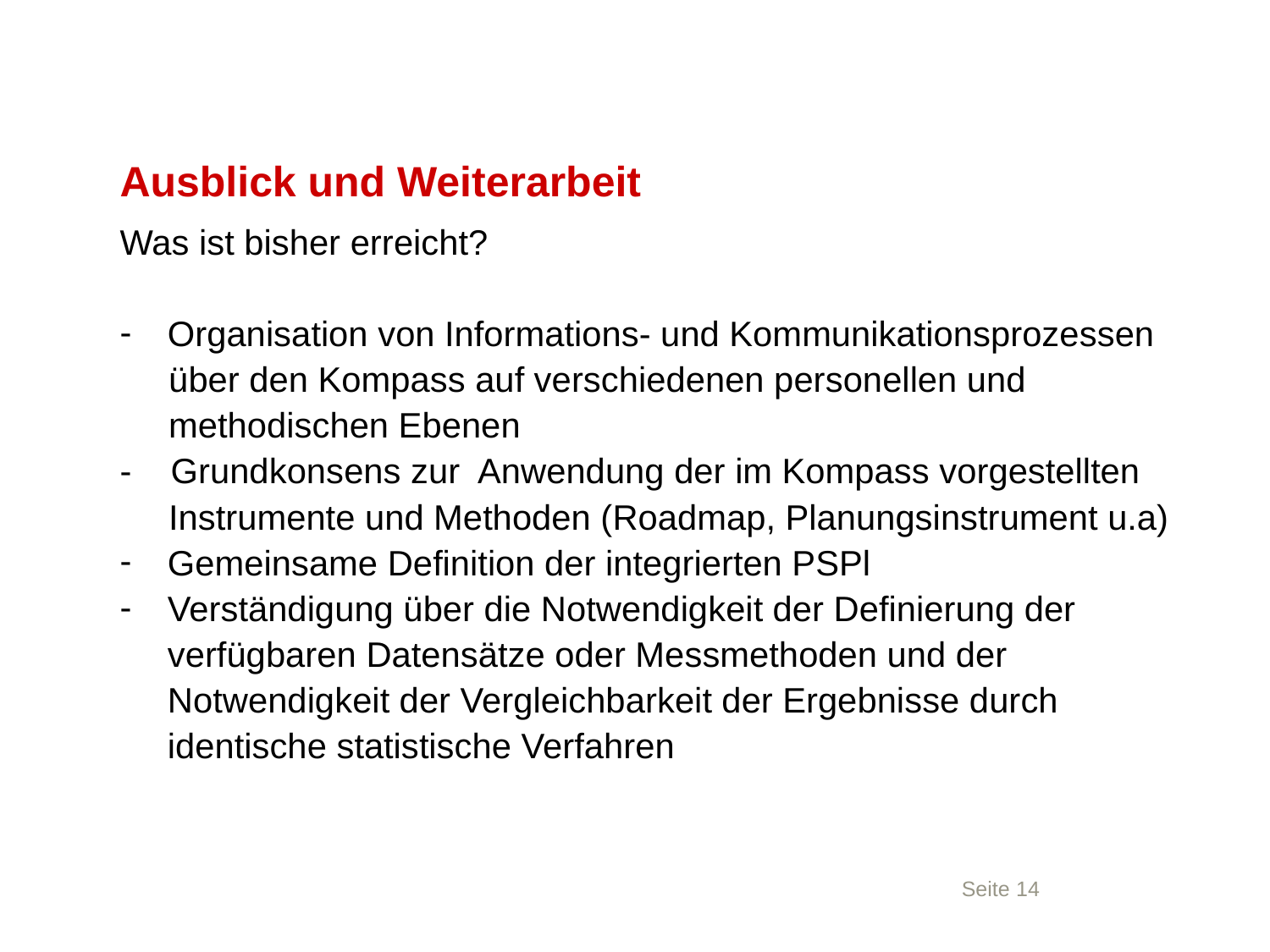

# Ausblick und Weiterarbeit
Was ist bisher erreicht?

Organisation von Informations- und Kommunikationsprozessen
     über den Kompass auf verschiedenen personellen und
     methodischen Ebenen
-    Grundkonsens zur  Anwendung der im Kompass vorgestellten
     Instrumente und Methoden (Roadmap, Planungsinstrument u.a)
Gemeinsame Definition der integrierten PSPl
Verständigung über die Notwendigkeit der Definierung der verfügbaren Datensätze oder Messmethoden und der Notwendigkeit der Vergleichbarkeit der Ergebnisse durch identische statistische Verfahren

Seite 14